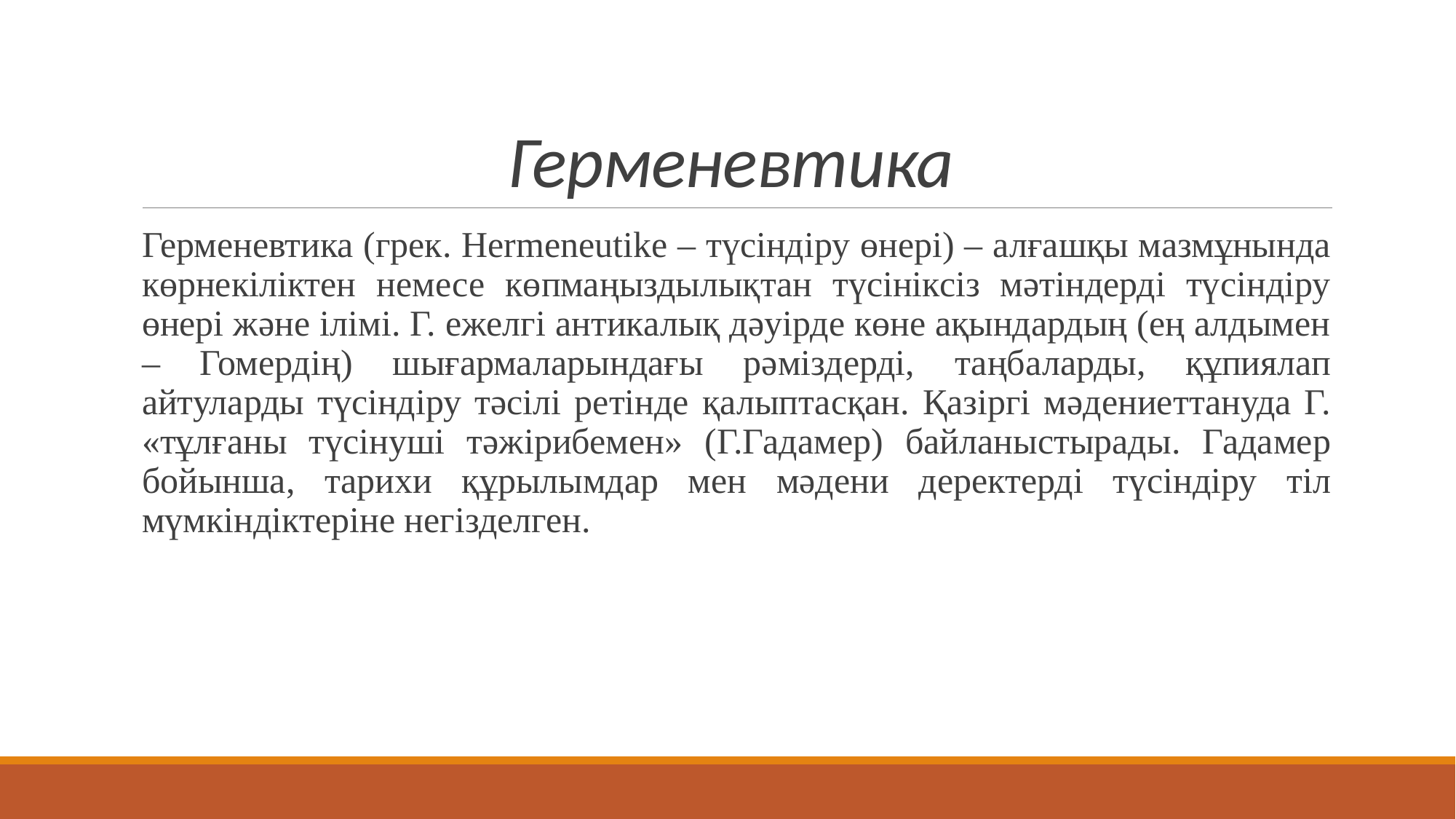

# Герменевтика
Герменевтика (грек. Hermeneutike – түсіндіру өнері) – алғашқы мазмұнында көрнекіліктен немесе көпмаңыздылықтан түсініксіз мәтіндерді түсіндіру өнері және ілімі. Г. ежелгі антикалық дәуірде көне ақындардың (ең алдымен – Гомердің) шығармаларындағы рәміздерді, таңбаларды, құпиялап айтуларды түсіндіру тәсілі ретінде қалыптасқан. Қазіргі мәдениеттануда Г. «тұлғаны түсінуші тәжірибемен» (Г.Гадамер) байланыстырады. Гадамер бойынша, тарихи құрылымдар мен мәдени деректерді түсіндіру тіл мүмкіндіктеріне негізделген.